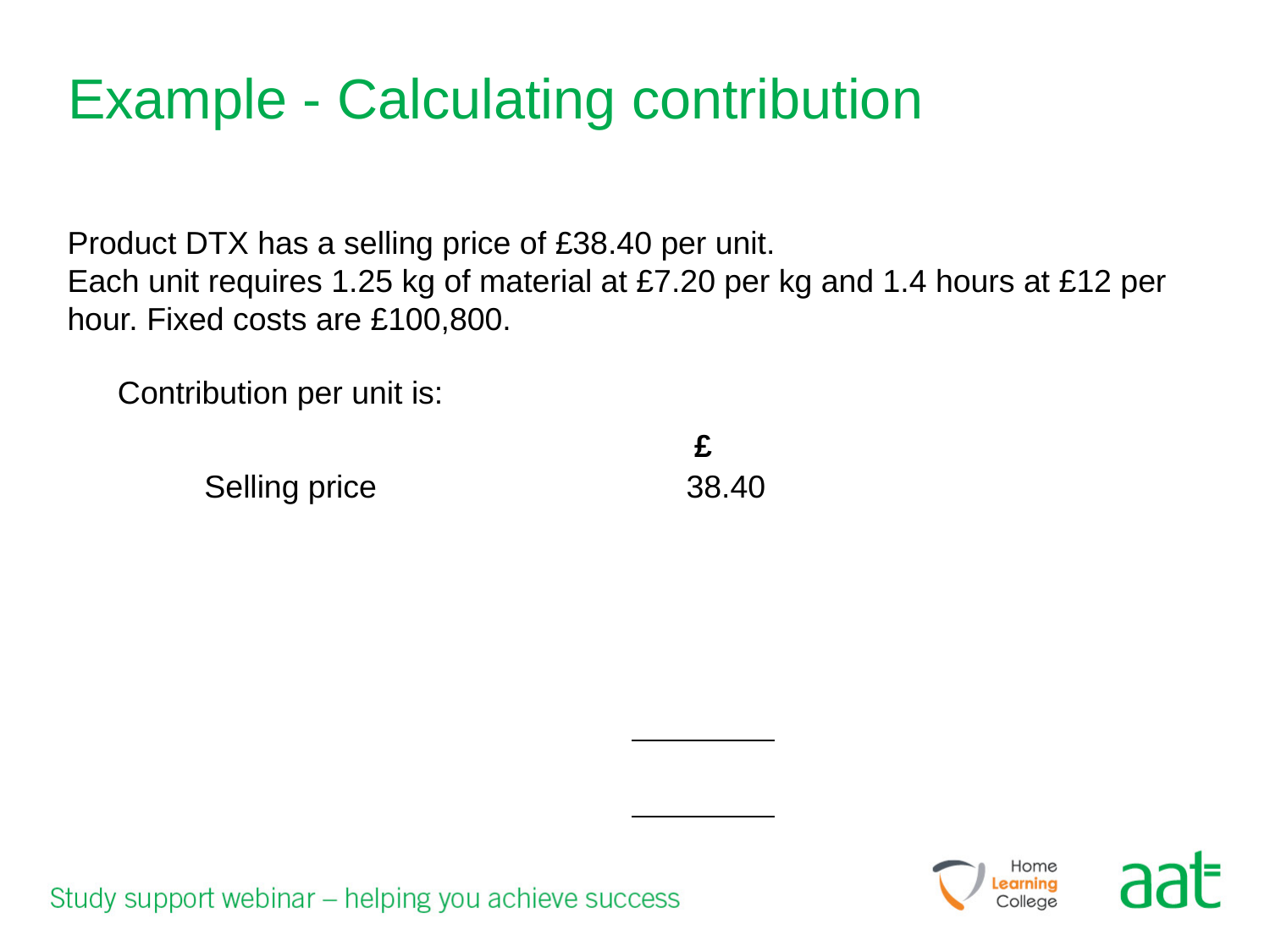

# Example - Calculating contribution
Product DTX has a selling price of £38.40 per unit.
Each unit requires 1.25 kg of material at £7.20 per kg and 1.4 hours at £12 per hour. Fixed costs are £100,800.
Contribution per unit is:
|  | £ |
| --- | --- |
| Selling price | 38.40 |
| Less: |  |
| Material (1.25 kg x £7.20) | 9.00 |
| Labour (1.4 hrs x £12) | 16.80 |
| Contribution per unit | 12.60 |